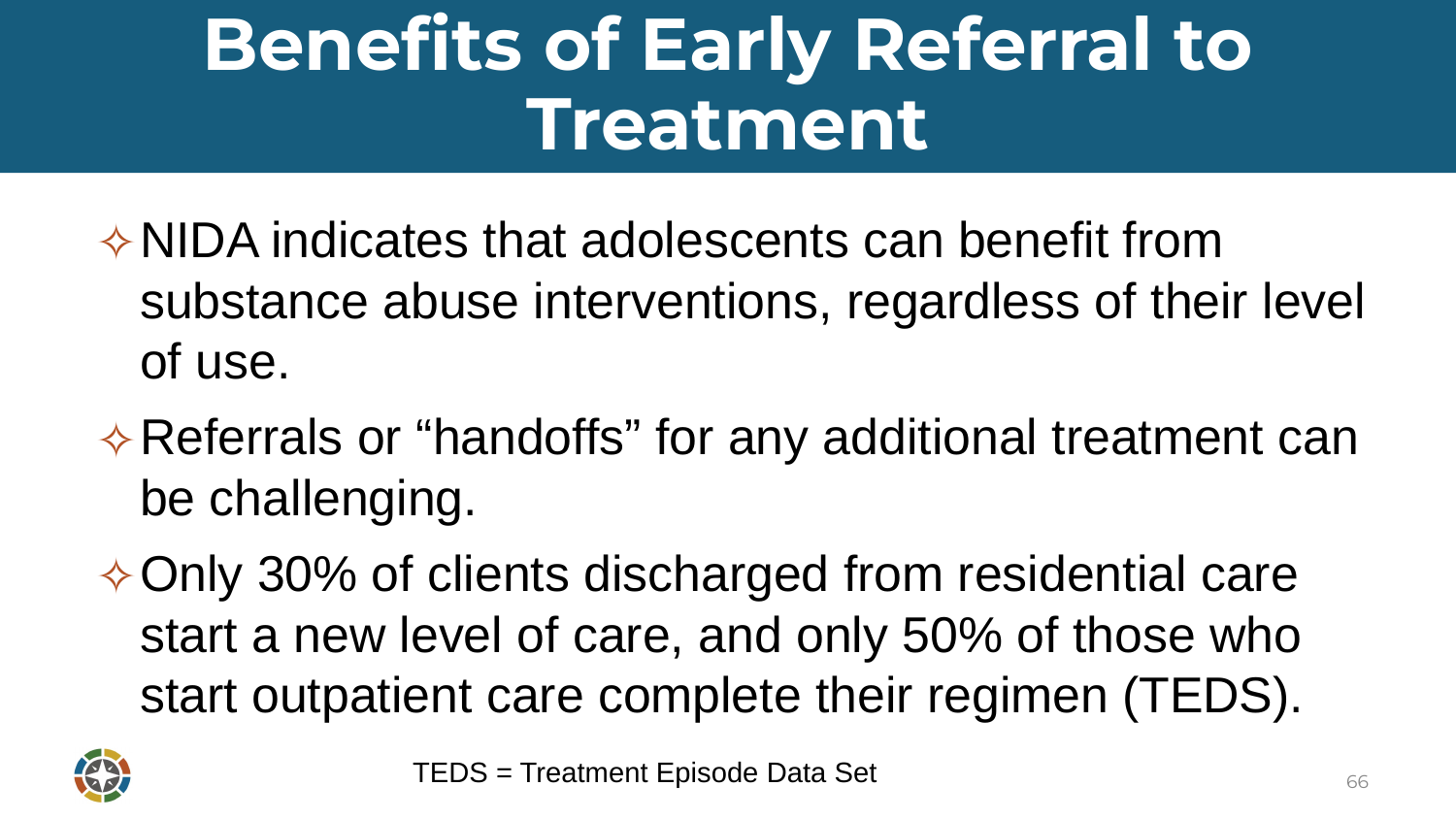

# Benefits of Early Referral to Treatment
NIDA indicates that adolescents can benefit from substance abuse interventions, regardless of their level of use.
Referrals or “handoffs” for any additional treatment can be challenging.
Only 30% of clients discharged from residential care start a new level of care, and only 50% of those who start outpatient care complete their regimen (TEDS).
TEDS = Treatment Episode Data Set
66